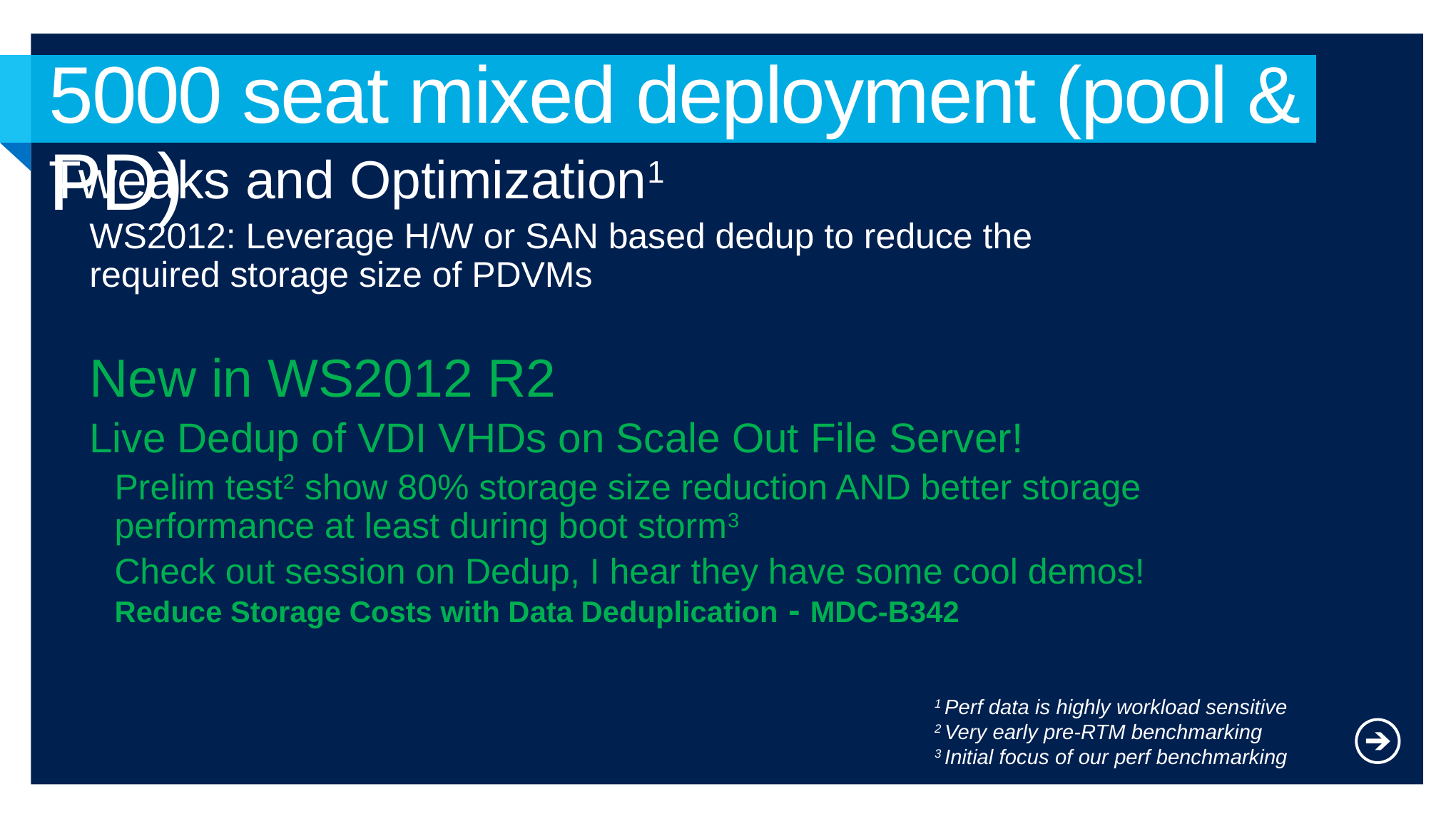

# 5000 seat mixed deployment (pool & PD)
Tweaks and Optimization1
WS2012: Leverage H/W or SAN based dedup to reduce the required storage size of PDVMs

New in WS2012 R2
Live Dedup of VDI VHDs on Scale Out File Server!
Prelim test2 show 80% storage size reduction AND better storage performance at least during boot storm3
Check out session on Dedup, I hear they have some cool demos! Reduce Storage Costs with Data Deduplication - MDC-B342

1 Perf data is highly workload sensitive
2 Very early pre-RTM benchmarking
3 Initial focus of our perf benchmarking